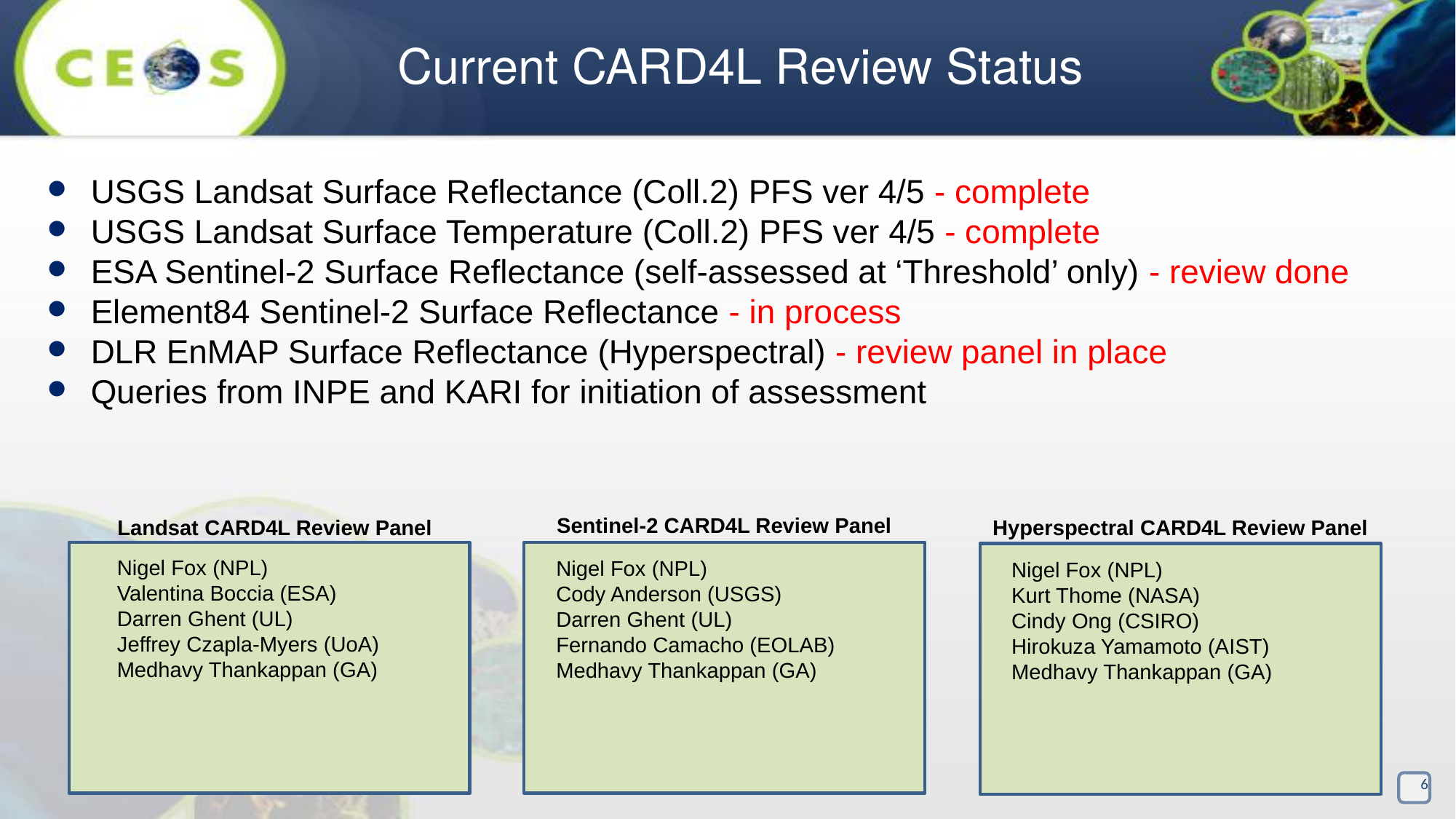

# Current CARD4L Review Status
USGS Landsat Surface Reflectance (Coll.2) PFS ver 4/5 - complete
USGS Landsat Surface Temperature (Coll.2) PFS ver 4/5 - complete
ESA Sentinel-2 Surface Reflectance (self-assessed at ‘Threshold’ only) - review done
Element84 Sentinel-2 Surface Reflectance - in process
DLR EnMAP Surface Reflectance (Hyperspectral) - review panel in place
Queries from INPE and KARI for initiation of assessment
Sentinel-2 CARD4L Review Panel
Hyperspectral CARD4L Review Panel
Landsat CARD4L Review Panel

Nigel Fox (NPL)
Valentina Boccia (ESA)
Darren Ghent (UL)
Jeffrey Czapla-Myers (UoA)
Medhavy Thankappan (GA)
Nigel Fox (NPL)
Cody Anderson (USGS)
Darren Ghent (UL)
Fernando Camacho (EOLAB)
Medhavy Thankappan (GA)
Nigel Fox (NPL)
Kurt Thome (NASA)
Cindy Ong (CSIRO)
Hirokuza Yamamoto (AIST)
Medhavy Thankappan (GA)
6